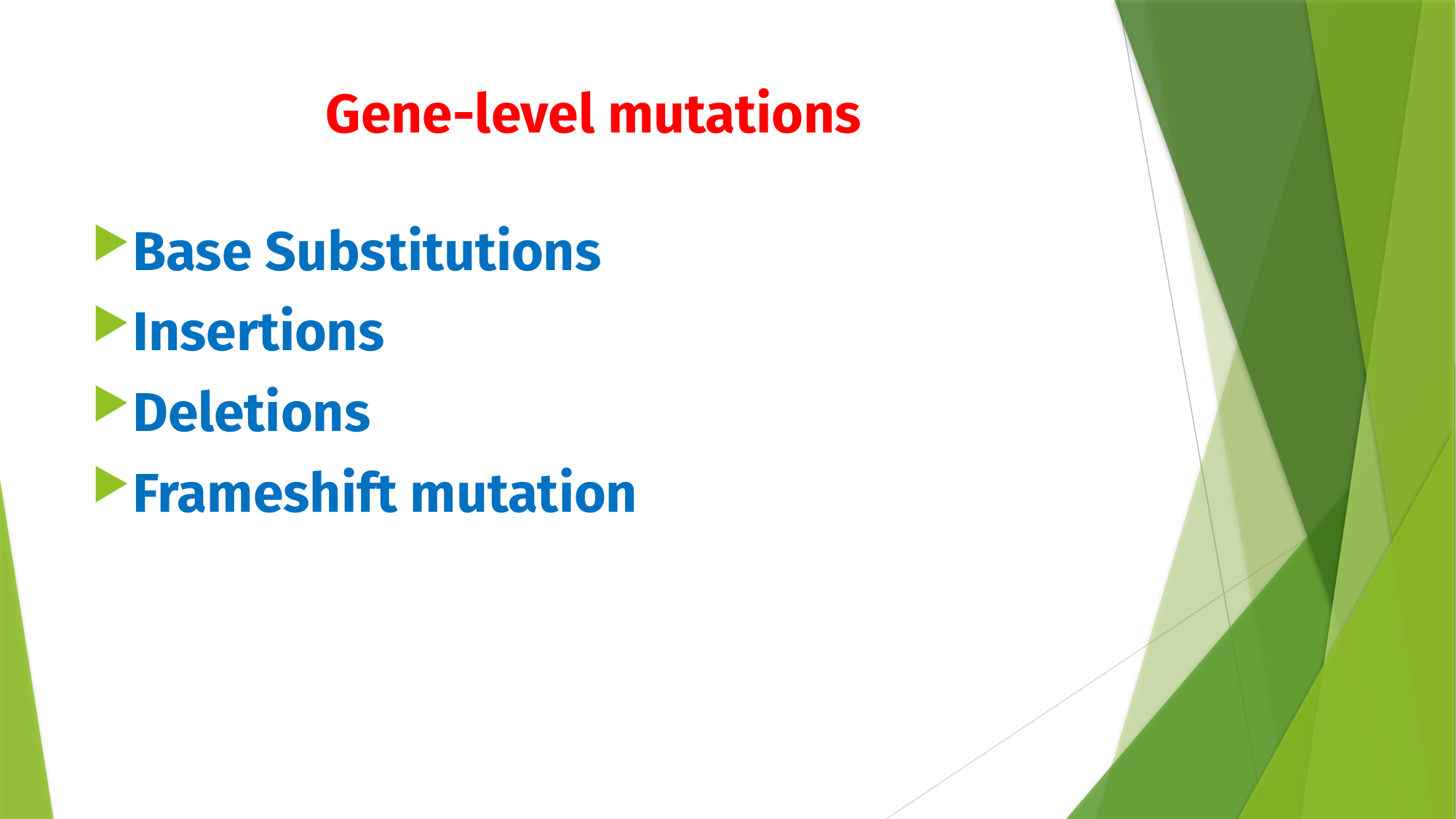

# Gene-level mutations
Base Substitutions
Insertions
Deletions
Frameshift mutation